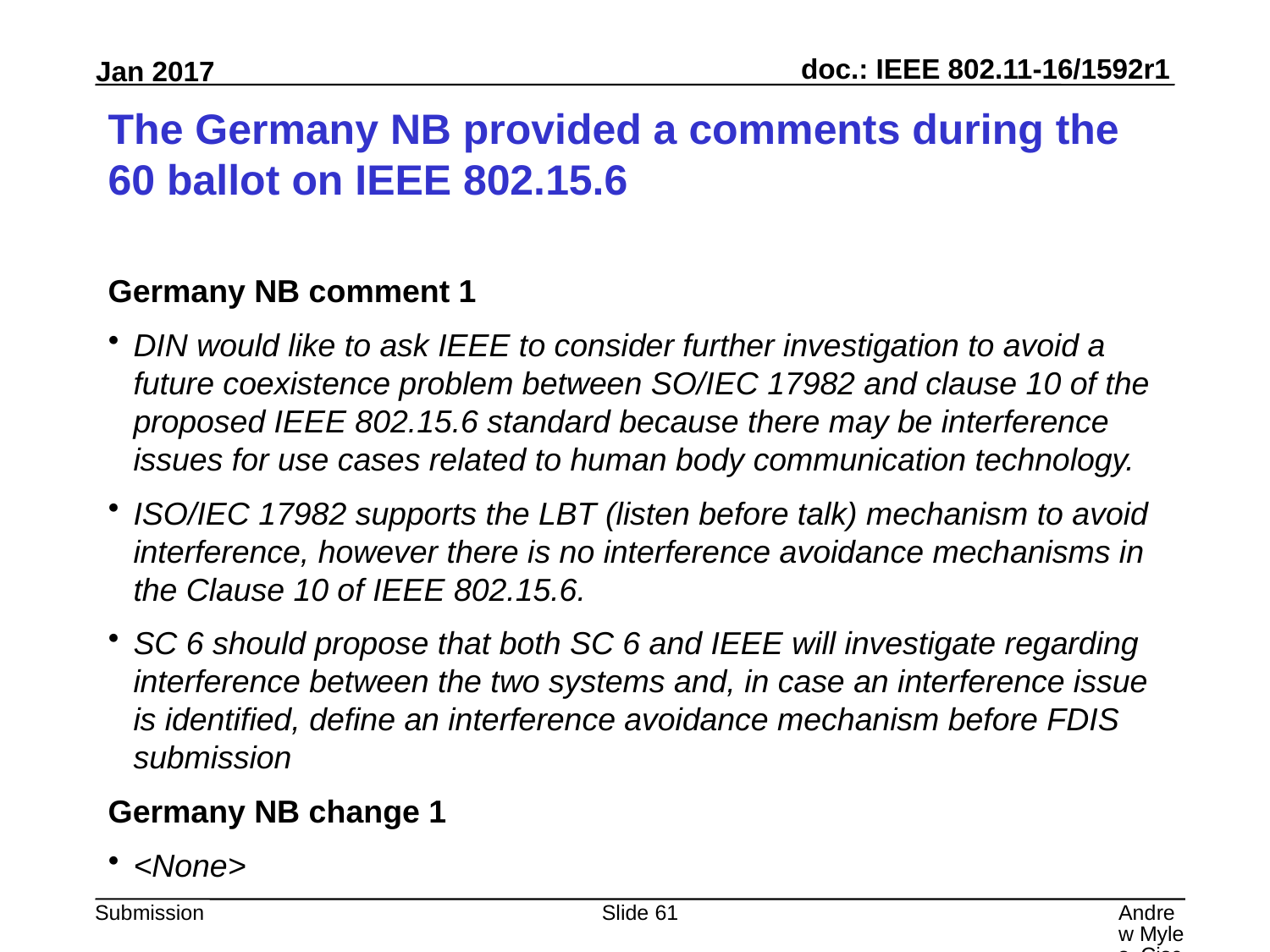

# The Germany NB provided a comments during the 60 ballot on IEEE 802.15.6
Germany NB comment 1
DIN would like to ask IEEE to consider further investigation to avoid a future coexistence problem between SO/IEC 17982 and clause 10 of the proposed IEEE 802.15.6 standard because there may be interference issues for use cases related to human body communication technology.
ISO/IEC 17982 supports the LBT (listen before talk) mechanism to avoid interference, however there is no interference avoidance mechanisms in the Clause 10 of IEEE 802.15.6.
SC 6 should propose that both SC 6 and IEEE will investigate regarding interference between the two systems and, in case an interference issue is identified, define an interference avoidance mechanism before FDIS submission
Germany NB change 1
<None>
Slide 61
Andrew Myles, Cisco